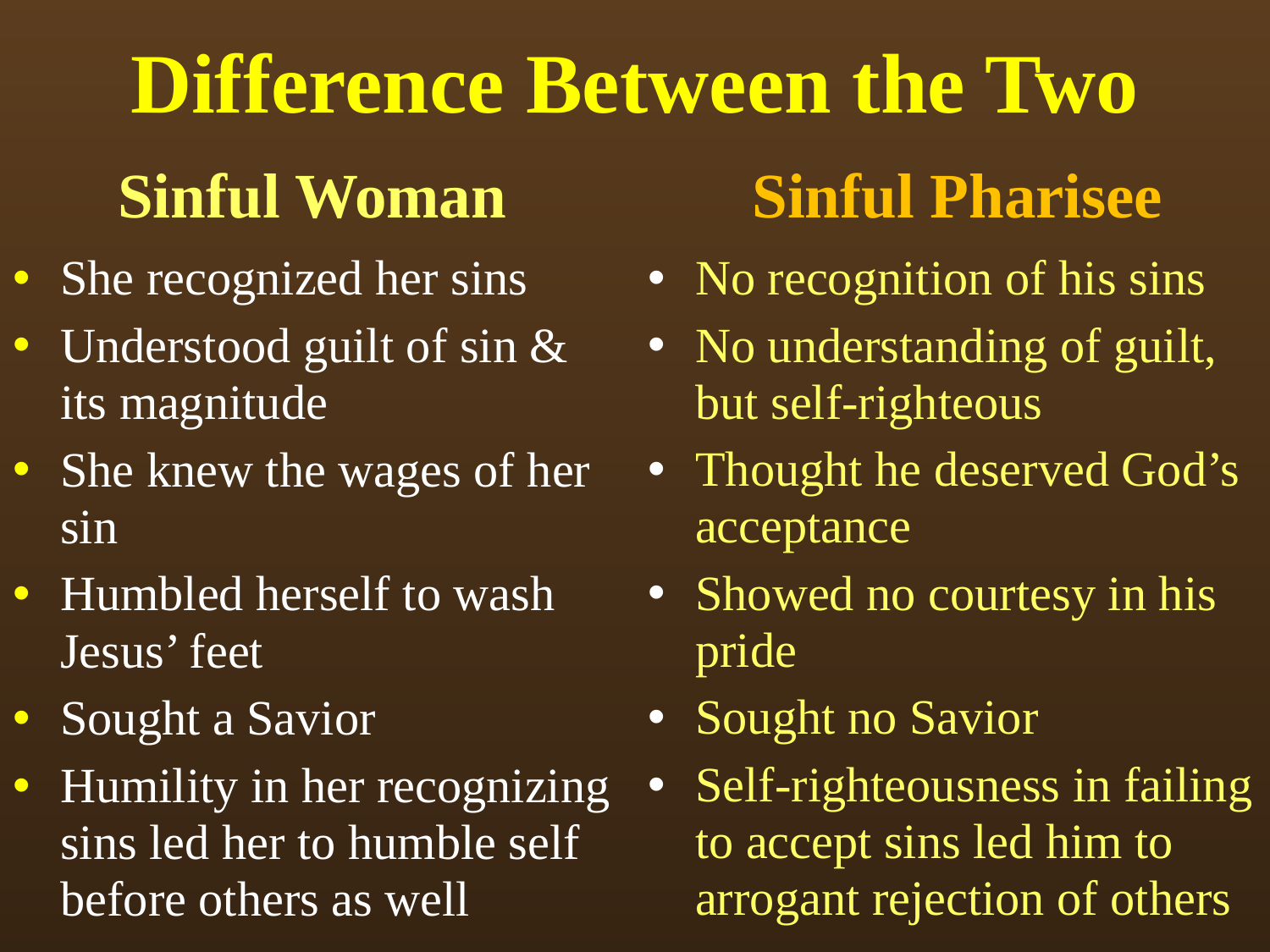

# Difference Between the Two
Sinful Woman
Sinful Pharisee
She recognized her sins
Understood guilt of sin & its magnitude
She knew the wages of her sin
Humbled herself to wash Jesus’ feet
Sought a Savior
Humility in her recognizing sins led her to humble self before others as well
No recognition of his sins
No understanding of guilt, but self-righteous
Thought he deserved God’s acceptance
Showed no courtesy in his pride
Sought no Savior
Self-righteousness in failing to accept sins led him to arrogant rejection of others